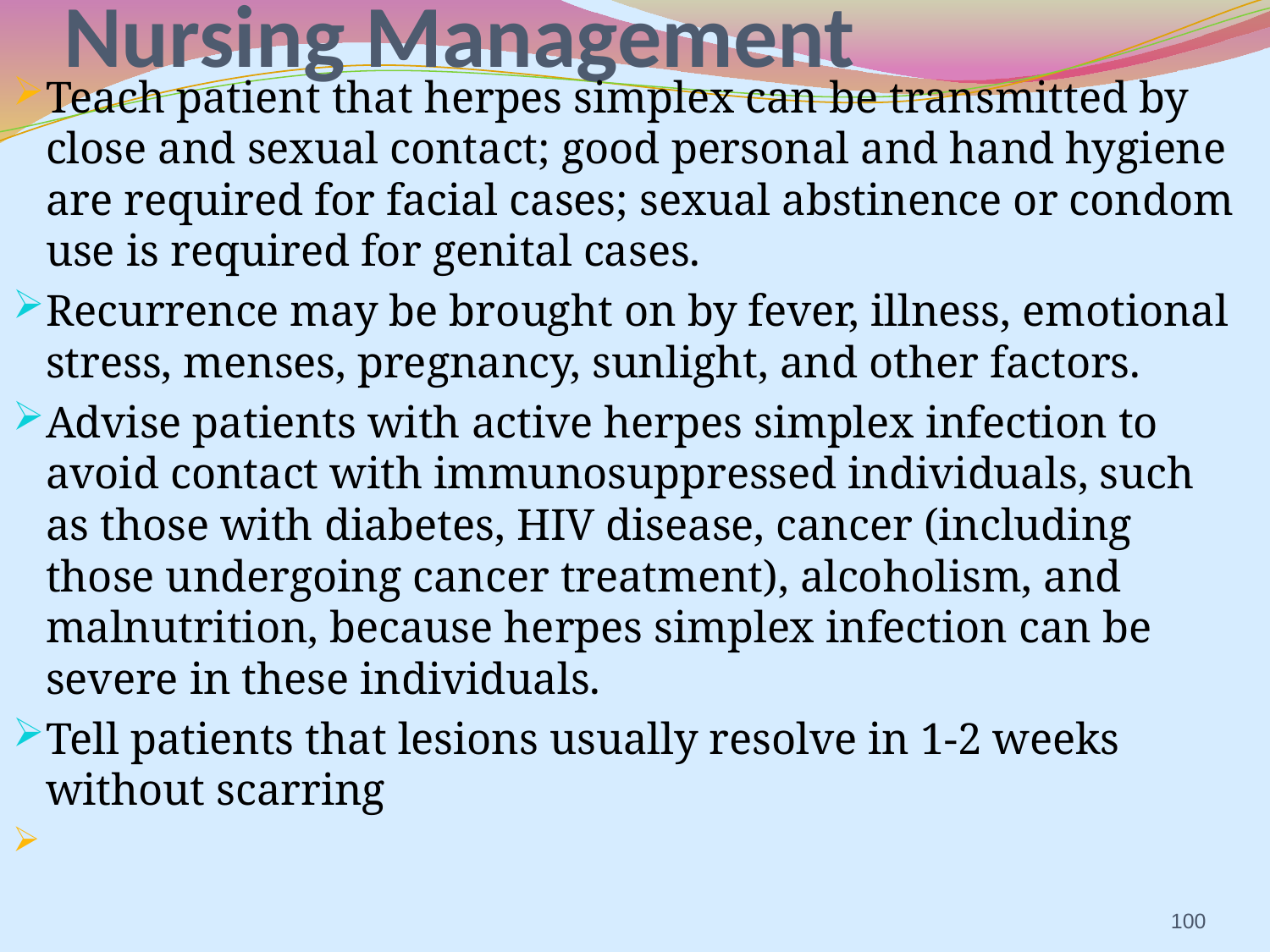

# Nursing Management
Teach patient that herpes simplex can be transmitted by close and sexual contact; good personal and hand hygiene are required for facial cases; sexual abstinence or condom use is required for genital cases.
Recurrence may be brought on by fever, illness, emotional stress, menses, pregnancy, sunlight, and other factors.
Advise patients with active herpes simplex infection to avoid contact with immunosuppressed individuals, such as those with diabetes, HIV disease, cancer (including those undergoing cancer treatment), alcoholism, and malnutrition, because herpes simplex infection can be severe in these individuals.
Tell patients that lesions usually resolve in 1-2 weeks without scarring

100